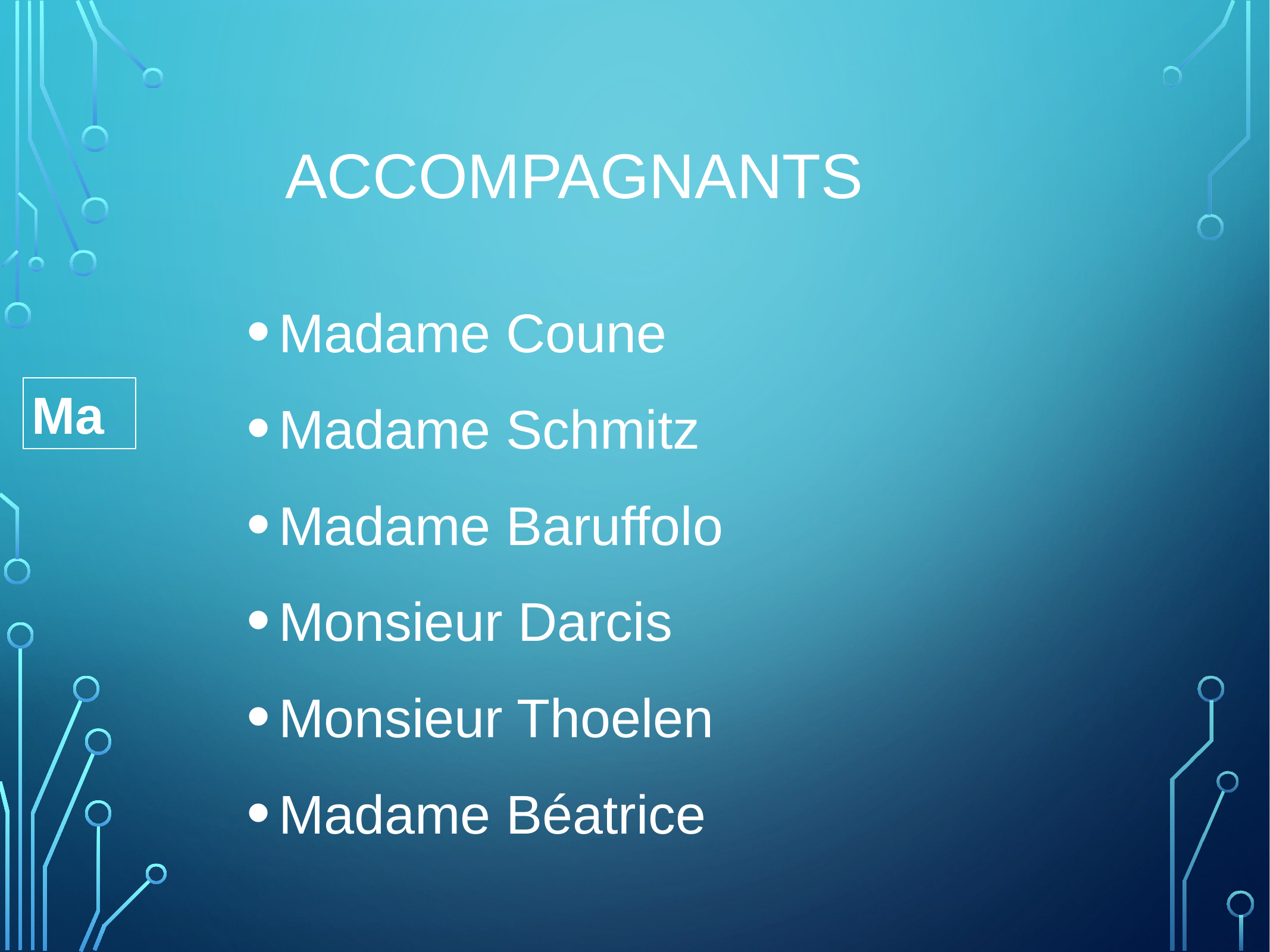

# Accompagnants
Madame Coune
Madame Schmitz
Madame Baruffolo
Monsieur Darcis
Monsieur Thoelen
Madame Béatrice
Ma